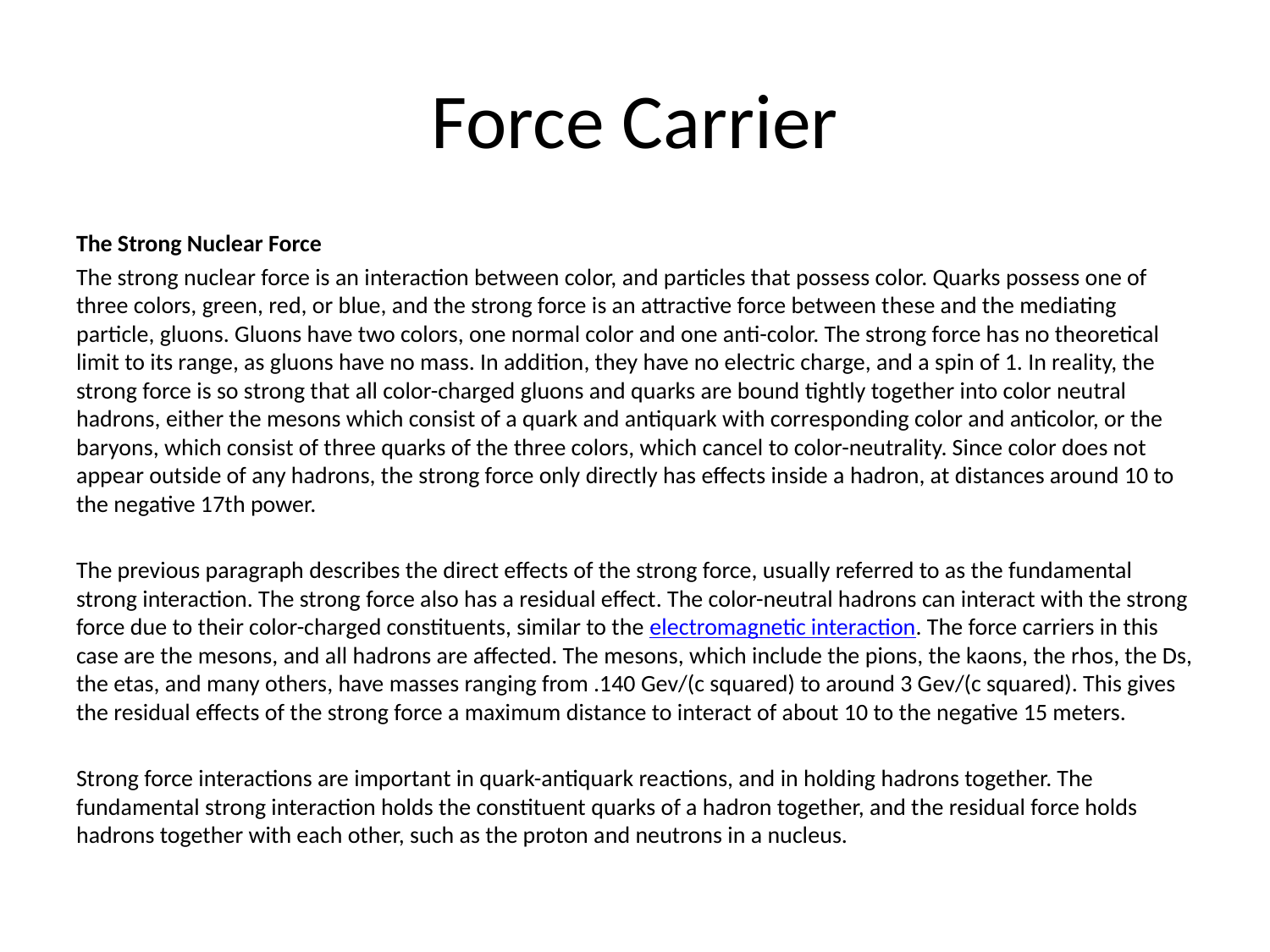

# Force Carrier
The Strong Nuclear Force
The strong nuclear force is an interaction between color, and particles that possess color. Quarks possess one of three colors, green, red, or blue, and the strong force is an attractive force between these and the mediating particle, gluons. Gluons have two colors, one normal color and one anti-color. The strong force has no theoretical limit to its range, as gluons have no mass. In addition, they have no electric charge, and a spin of 1. In reality, the strong force is so strong that all color-charged gluons and quarks are bound tightly together into color neutral hadrons, either the mesons which consist of a quark and antiquark with corresponding color and anticolor, or the baryons, which consist of three quarks of the three colors, which cancel to color-neutrality. Since color does not appear outside of any hadrons, the strong force only directly has effects inside a hadron, at distances around 10 to the negative 17th power.

The previous paragraph describes the direct effects of the strong force, usually referred to as the fundamental strong interaction. The strong force also has a residual effect. The color-neutral hadrons can interact with the strong force due to their color-charged constituents, similar to the electromagnetic interaction. The force carriers in this case are the mesons, and all hadrons are affected. The mesons, which include the pions, the kaons, the rhos, the Ds, the etas, and many others, have masses ranging from .140 Gev/(c squared) to around 3 Gev/(c squared). This gives the residual effects of the strong force a maximum distance to interact of about 10 to the negative 15 meters.

Strong force interactions are important in quark-antiquark reactions, and in holding hadrons together. The fundamental strong interaction holds the constituent quarks of a hadron together, and the residual force holds hadrons together with each other, such as the proton and neutrons in a nucleus.